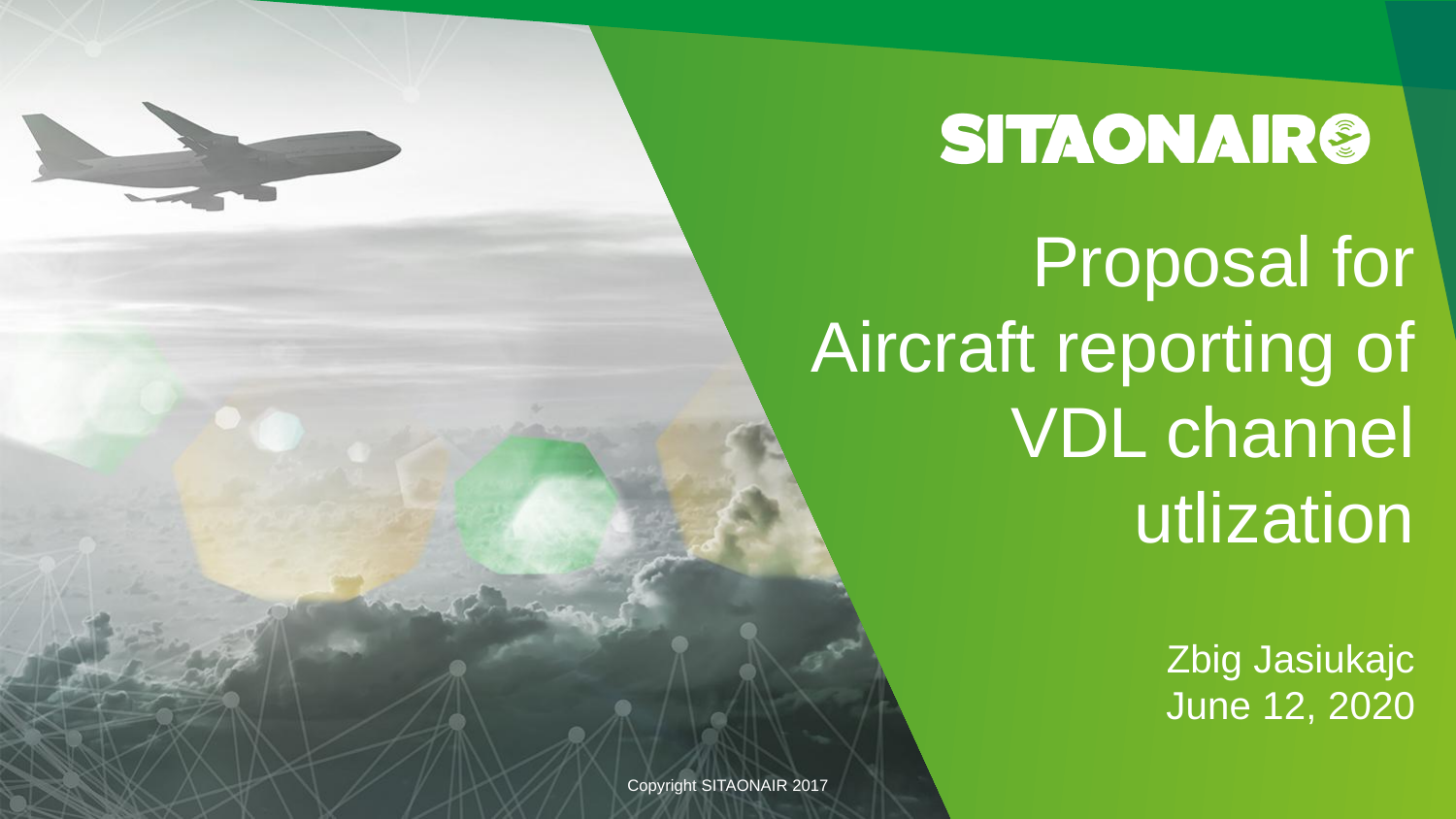

# Proposal for Aircraft reporting of VDL channel utlization Zbig Jasiukajc June 12, 2020